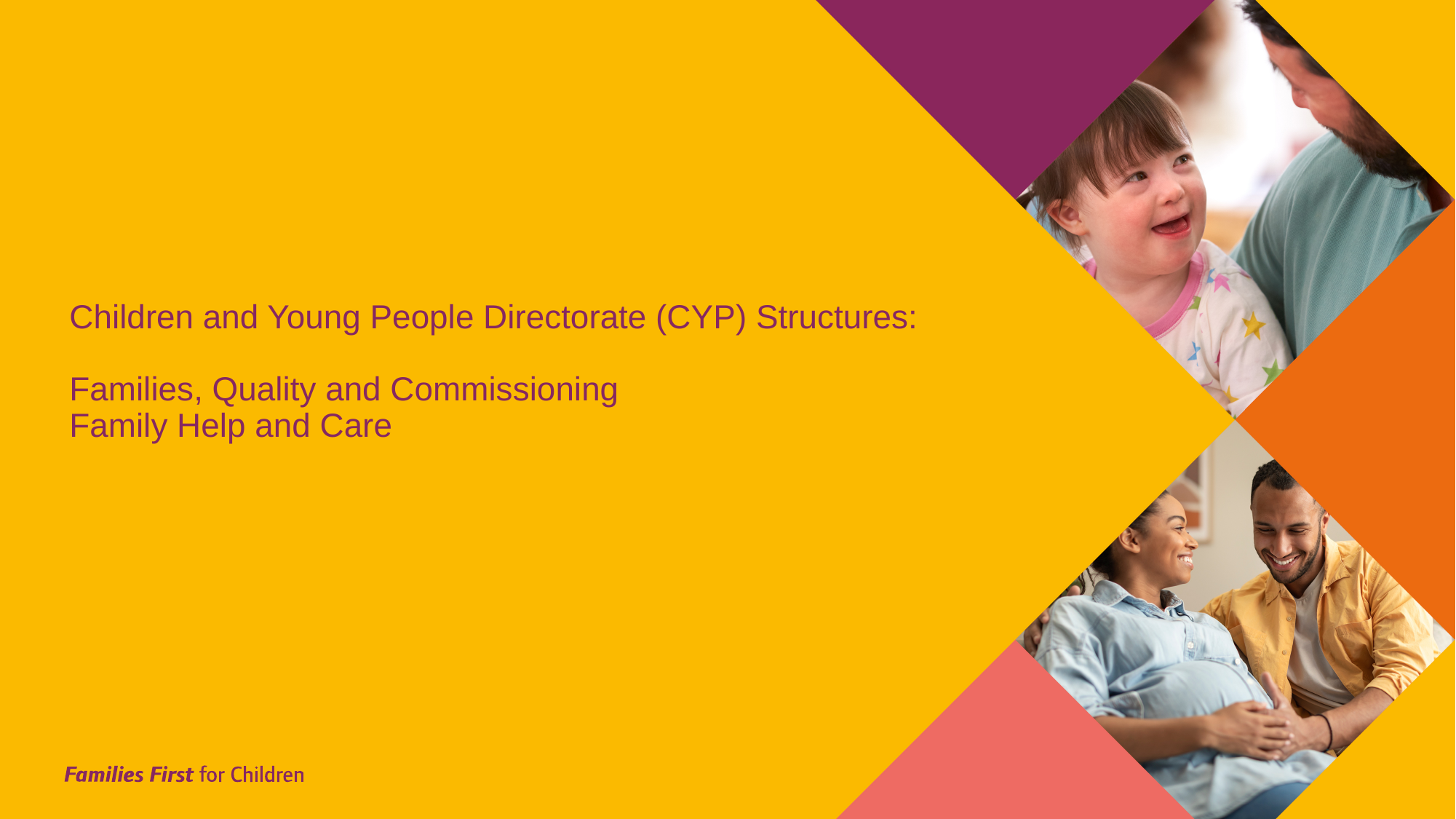

# Children and Young People Directorate (CYP) Structures: Families, Quality and Commissioning Family Help and Care